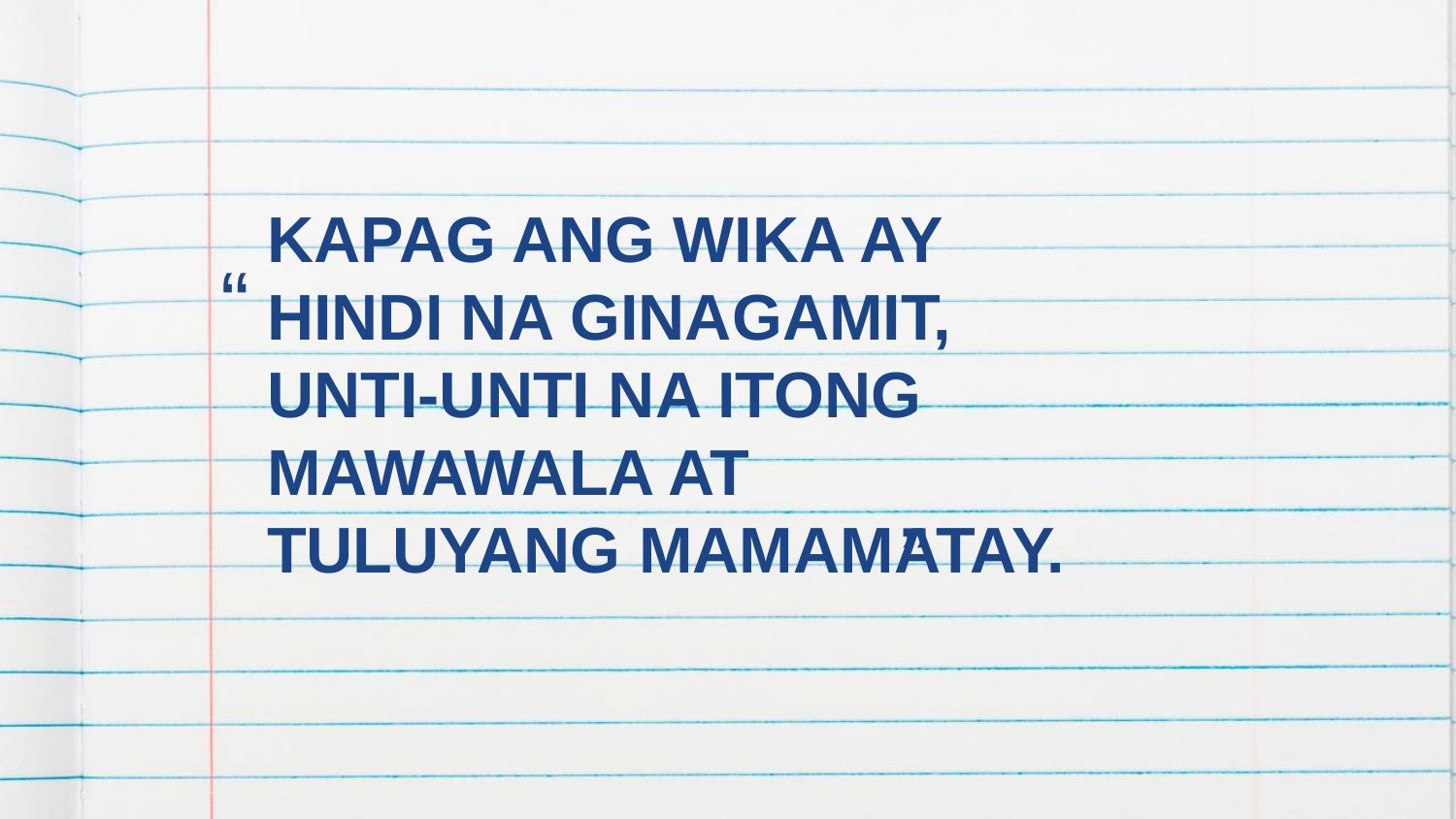

“
”
# KAPAG ANG WIKA AY HINDI NA GINAGAMIT, UNTI-UNTI NA ITONG MAWAWALA AT TULUYANG MAMAMATAY.